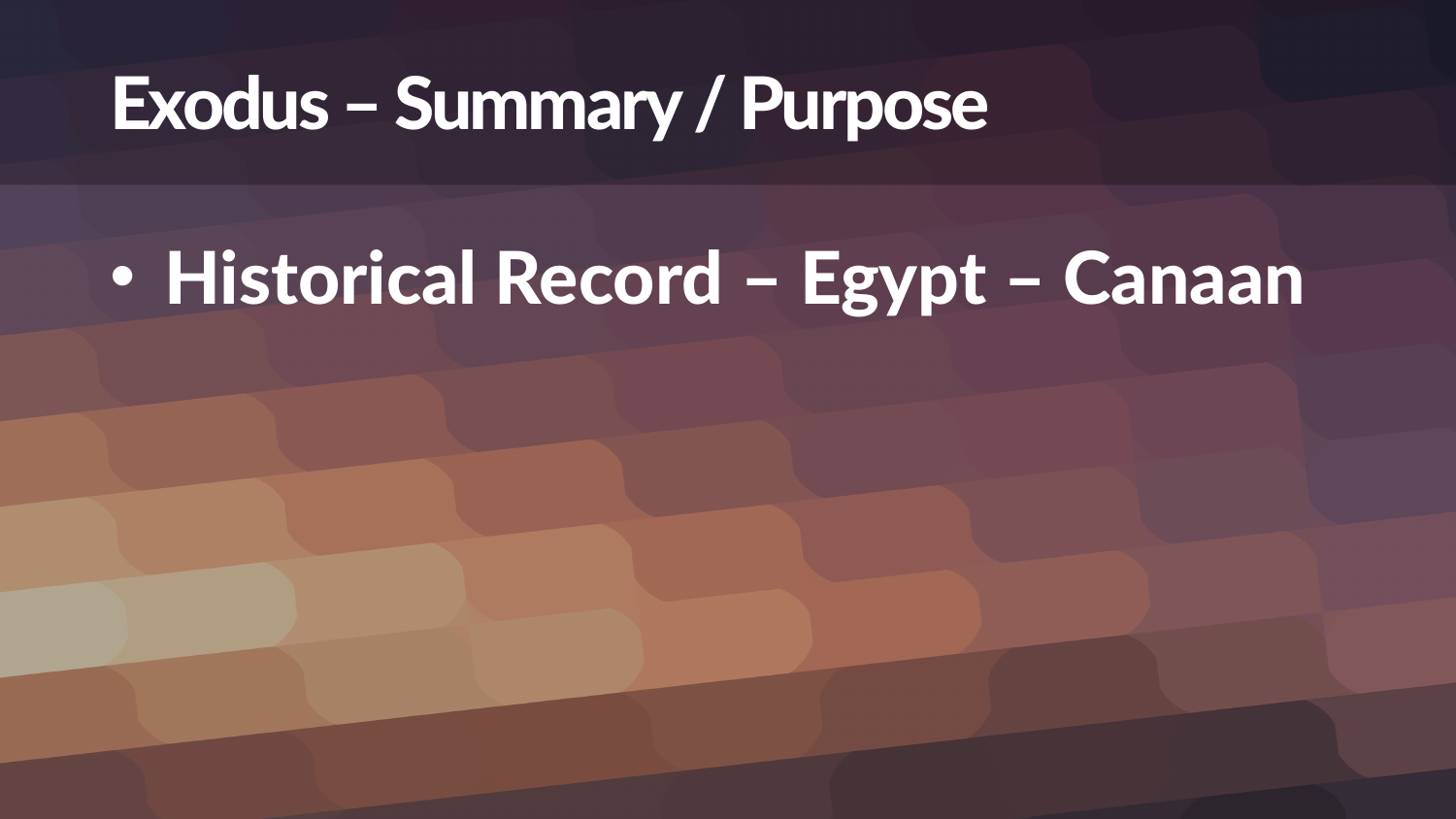

# Exodus – Summary / Purpose
Historical Record – Egypt – Canaan